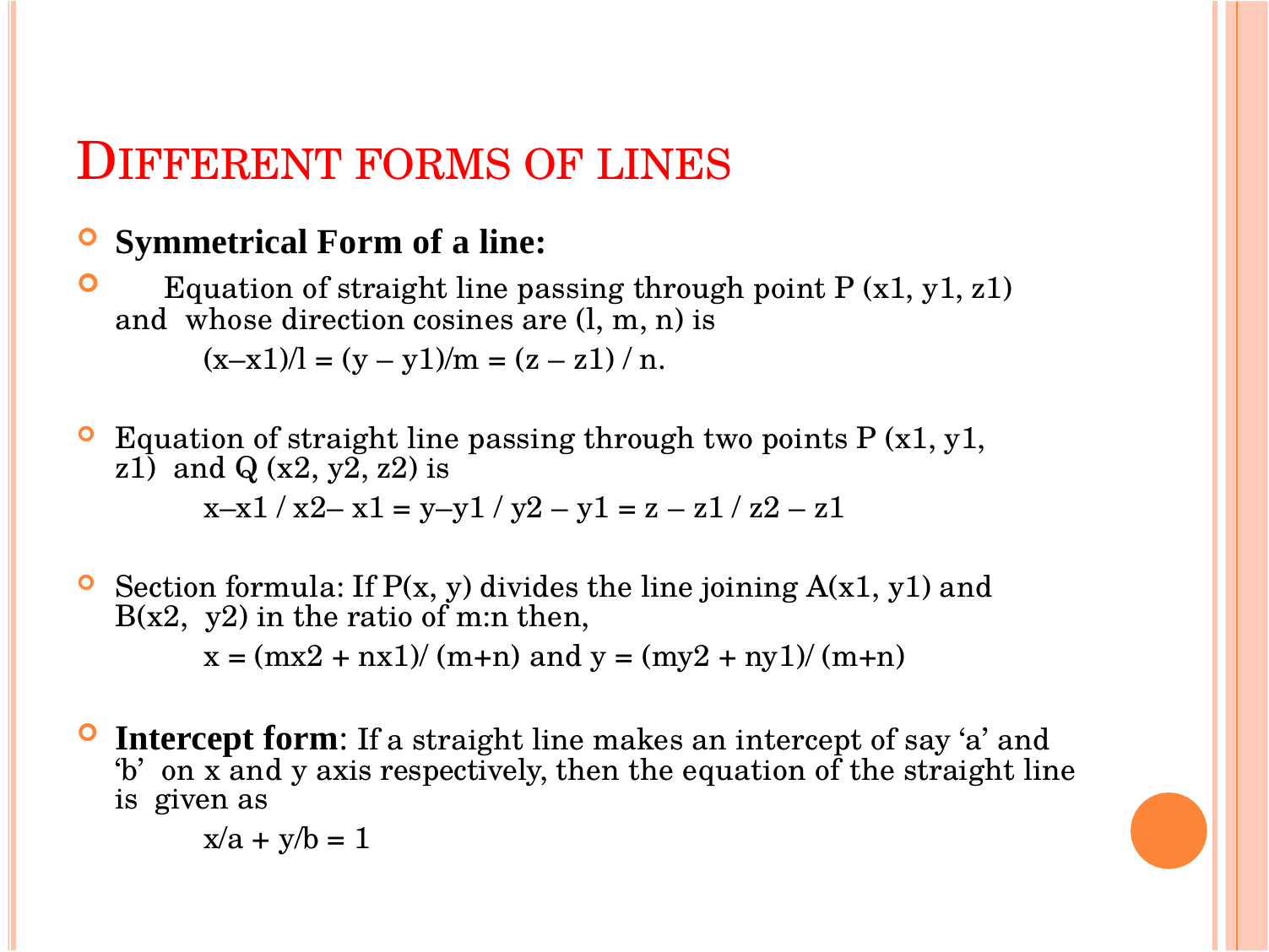

# DIFFERENT FORMS OF LINES
Symmetrical Form of a line:
	Equation of straight line passing through point P (x1, y1, z1) and  whose direction cosines are (l, m, n) is
(x–x1)/l = (y – y1)/m = (z – z1) / n.

Equation of straight line passing through two points P (x1, y1, z1)  and Q (x2, y2, z2) is
x–x1 / x2– x1 = y–y1 / y2 – y1 = z – z1 / z2 – z1

Section formula: If P(x, y) divides the line joining A(x1, y1) and B(x2,  y2) in the ratio of m:n then,
x = (mx2 + nx1)/ (m+n) and y = (my2 + ny1)/ (m+n)

Intercept form: If a straight line makes an intercept of say ‘a’ and ‘b’  on x and y axis respectively, then the equation of the straight line is  given as
x/a + y/b = 1